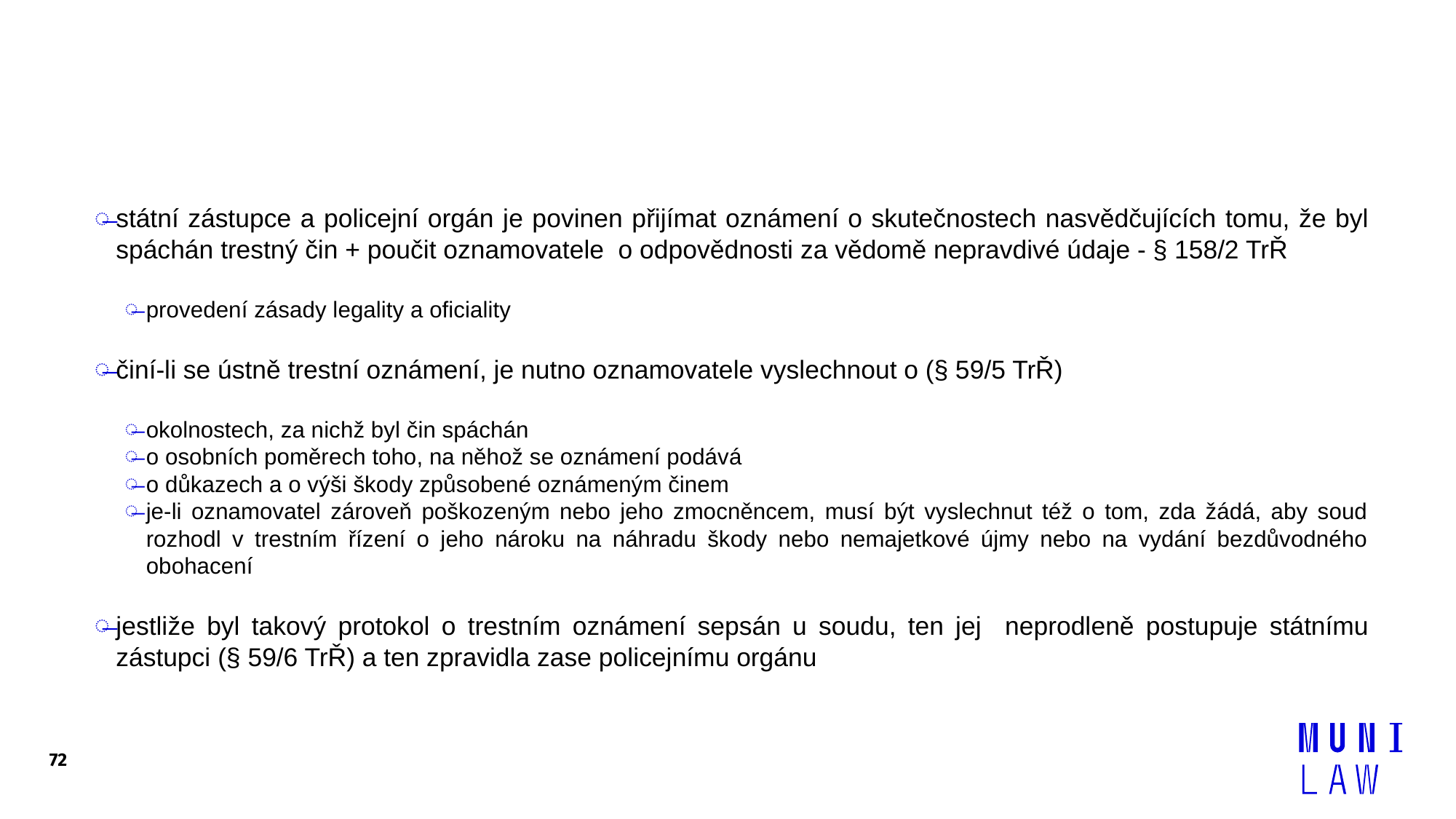

#
státní zástupce a policejní orgán je povinen přijímat oznámení o skutečnostech nasvědčujících tomu, že byl spáchán trestný čin + poučit oznamovatele  o odpovědnosti za vědomě nepravdivé údaje - § 158/2 TrŘ

provedení zásady legality a oficiality

činí-li se ústně trestní oznámení, je nutno oznamovatele vyslechnout o (§ 59/5 TrŘ)

okolnostech, za nichž byl čin spáchán
o osobních poměrech toho, na něhož se oznámení podává
o důkazech a o výši škody způsobené oznámeným činem
je-li oznamovatel zároveň poškozeným nebo jeho zmocněncem, musí být vyslechnut též o tom, zda žádá, aby soud rozhodl v trestním řízení o jeho nároku na náhradu škody nebo nemajetkové újmy nebo na vydání bezdůvodného obohacení

jestliže byl takový protokol o trestním oznámení sepsán u soudu, ten jej  neprodleně postupuje státnímu zástupci (§ 59/6 TrŘ) a ten zpravidla zase policejnímu orgánu

72